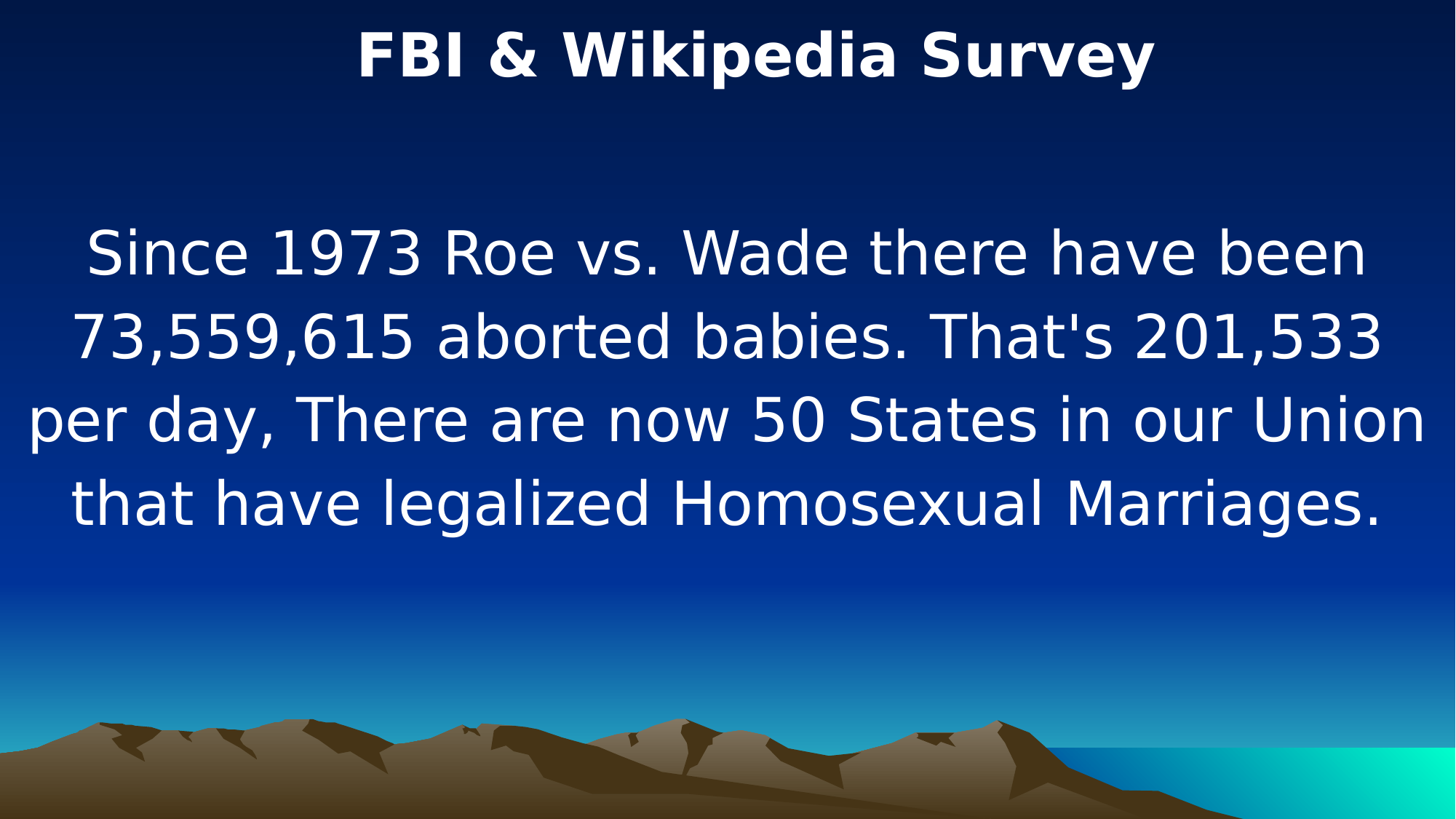

FBI & Wikipedia Survey

Since 1973 Roe vs. Wade there have been 73,559,615 aborted babies. That's 201,533 per day, There are now 50 States in our Union that have legalized Homosexual Marriages.